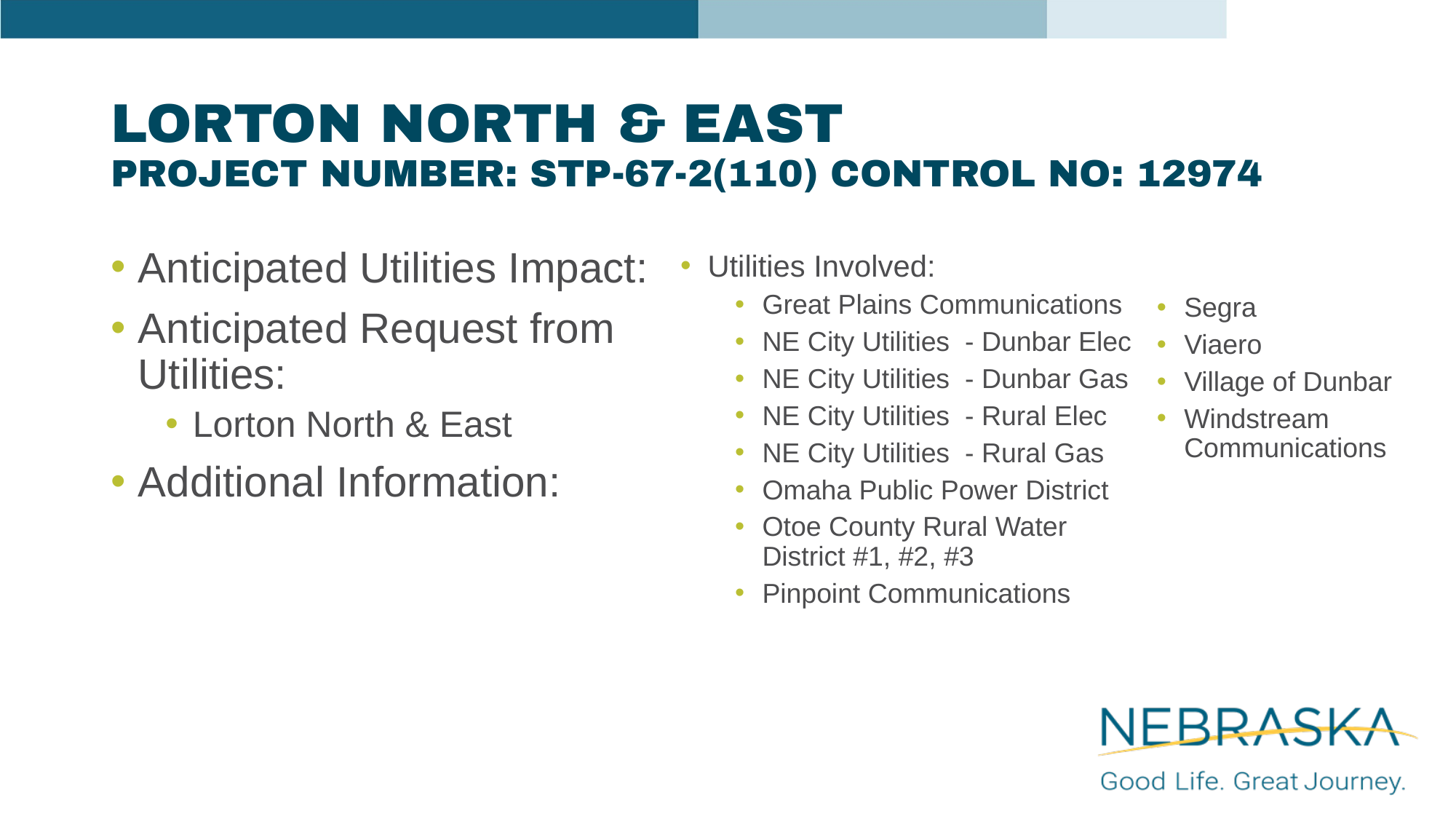

# Lorton North & East Project Number: STP-67-2(110) Control No: 12974
Anticipated Utilities Impact:
Anticipated Request from Utilities:
Lorton North & East
Additional Information:

Utilities Involved:
Great Plains Communications
NE City Utilities  - Dunbar Elec
NE City Utilities  - Dunbar Gas
NE City Utilities  - Rural Elec
NE City Utilities  - Rural Gas
Omaha Public Power District
Otoe County Rural Water District #1, #2, #3
Pinpoint Communications
Segra
Viaero
Village of Dunbar
Windstream Communications